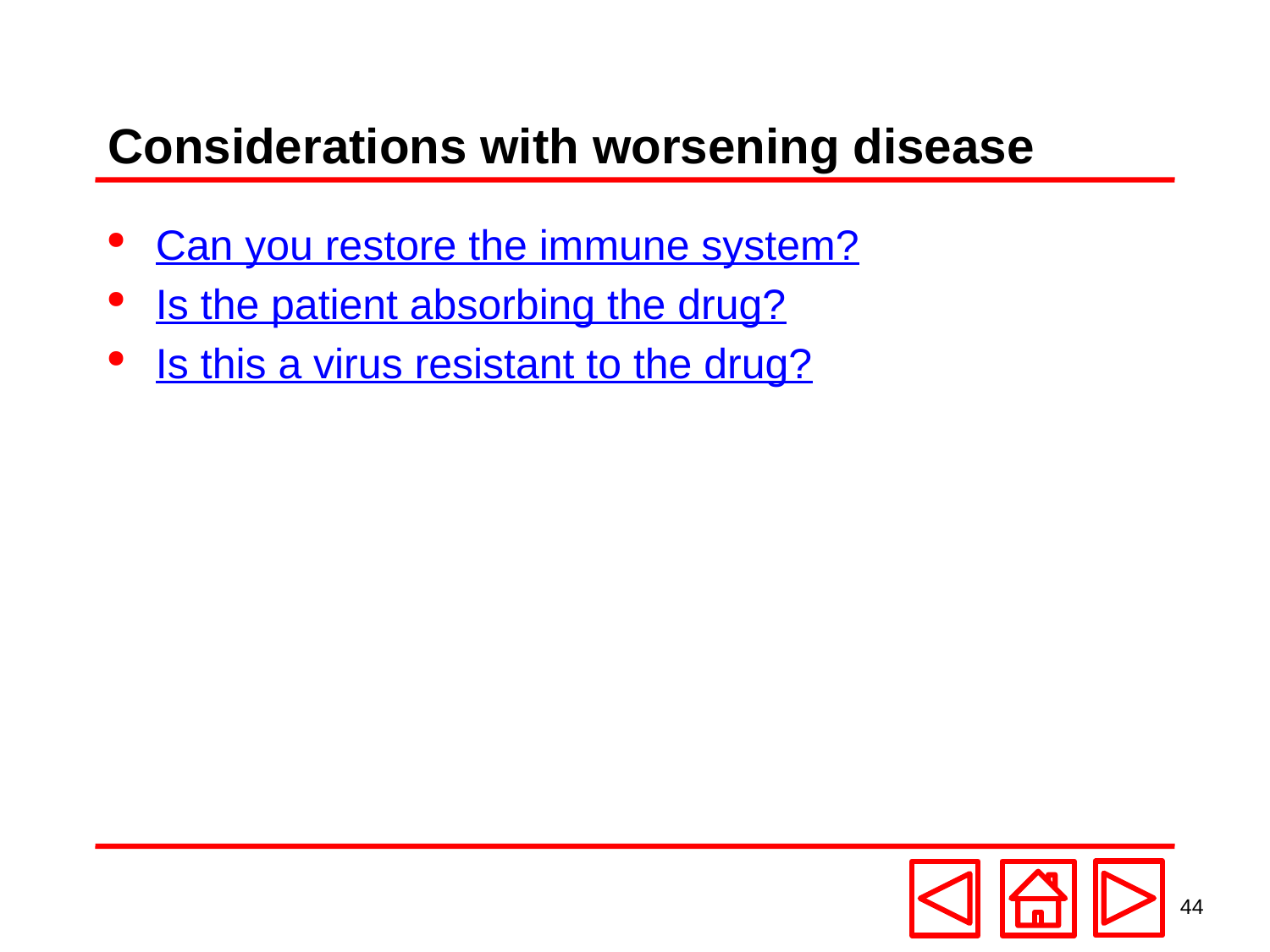

# Considerations with worsening disease
Can you restore the immune system?
Is the patient absorbing the drug?
Is this a virus resistant to the drug?

44